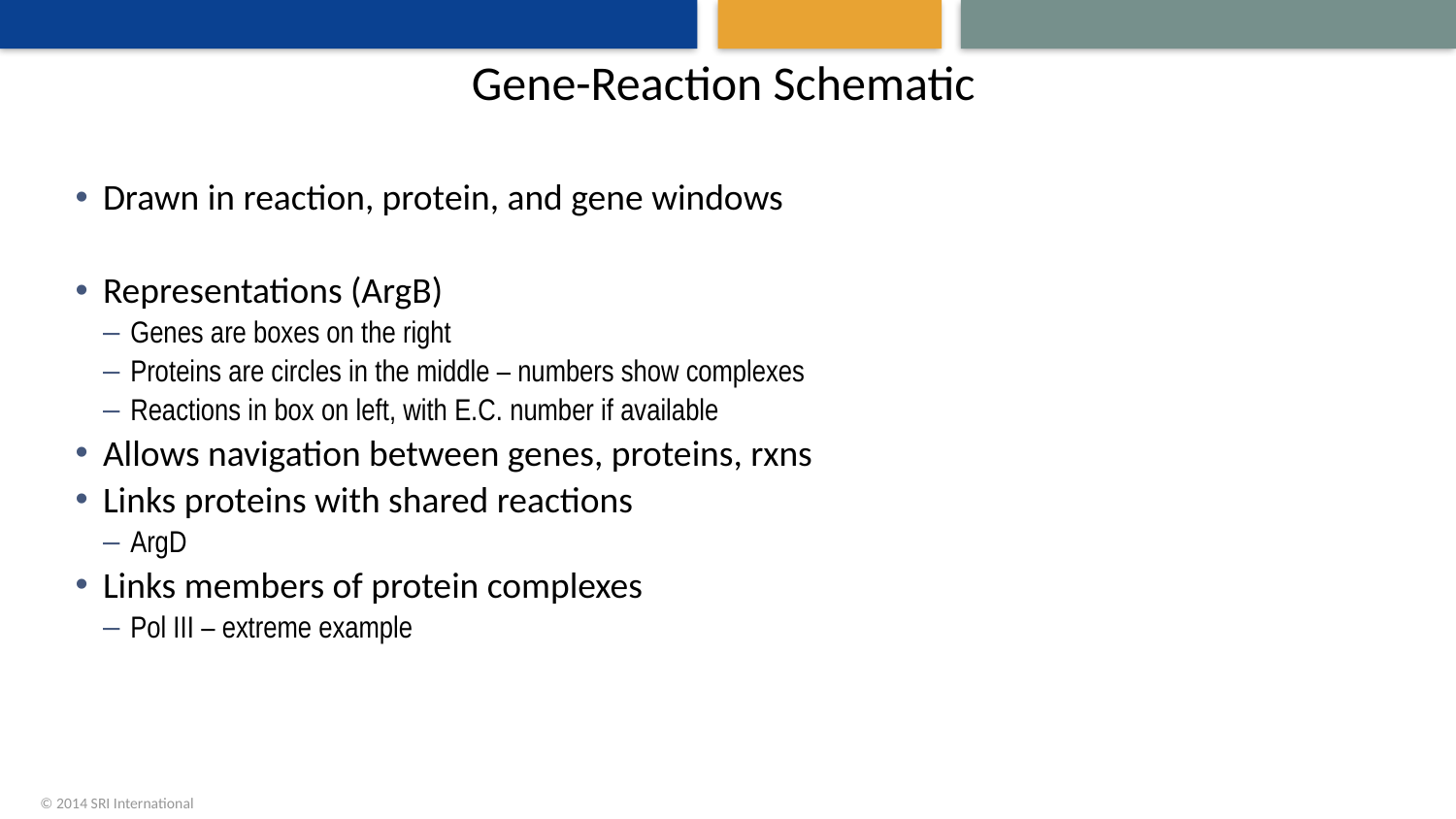

# Gene-Reaction Schematic
Drawn in reaction, protein, and gene windows

Representations (ArgB)
Genes are boxes on the right
Proteins are circles in the middle – numbers show complexes
Reactions in box on left, with E.C. number if available
Allows navigation between genes, proteins, rxns
Links proteins with shared reactions
ArgD
Links members of protein complexes
Pol III – extreme example